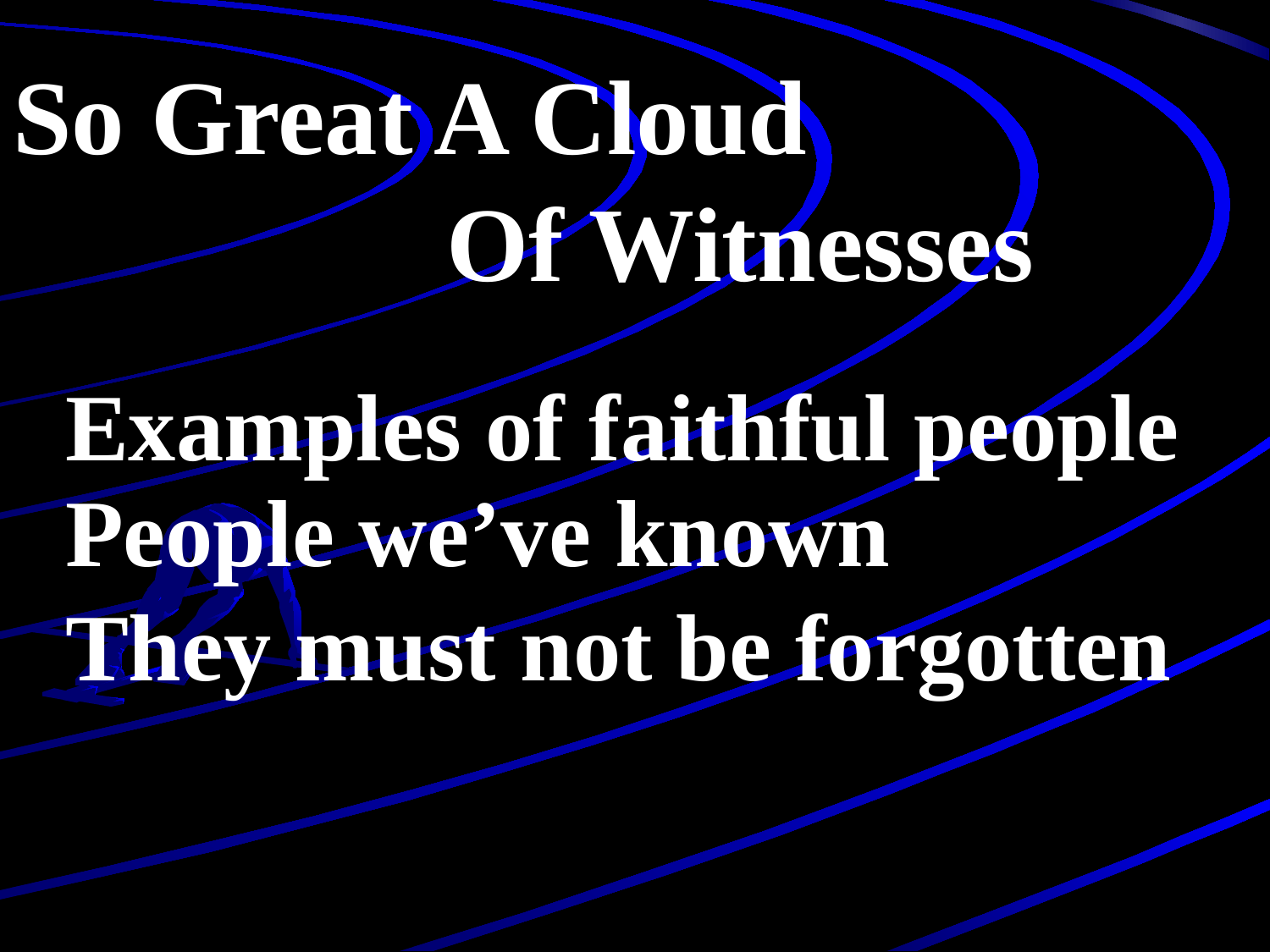

So Great A Cloud                          Of Witnesses
Examples of faithful people
People we’ve known
They must not be forgotten